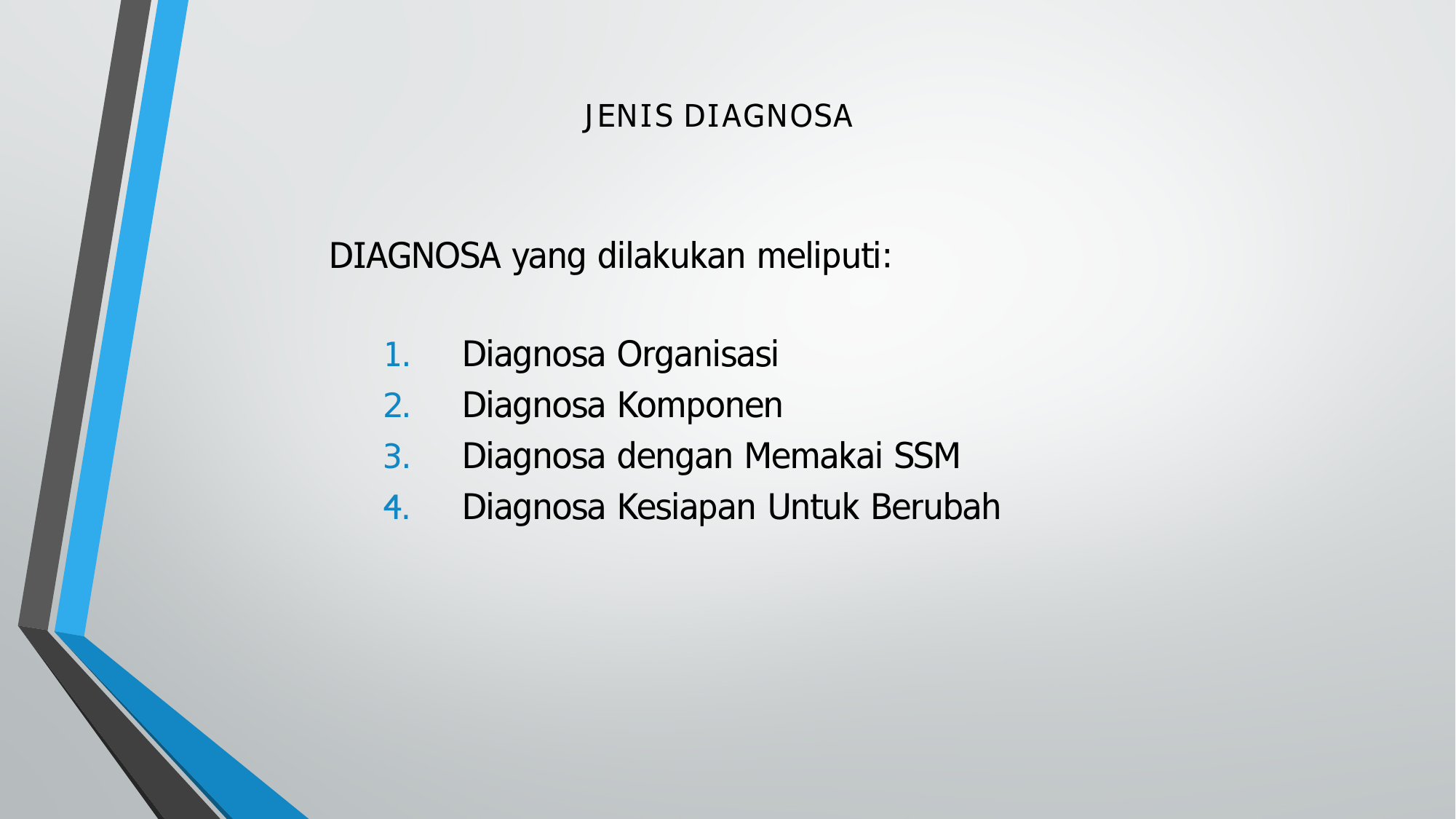

# JENIS DIAGNOSA
DIAGNOSA yang dilakukan meliputi:

Diagnosa Organisasi
Diagnosa Komponen
Diagnosa dengan Memakai SSM
Diagnosa Kesiapan Untuk Berubah